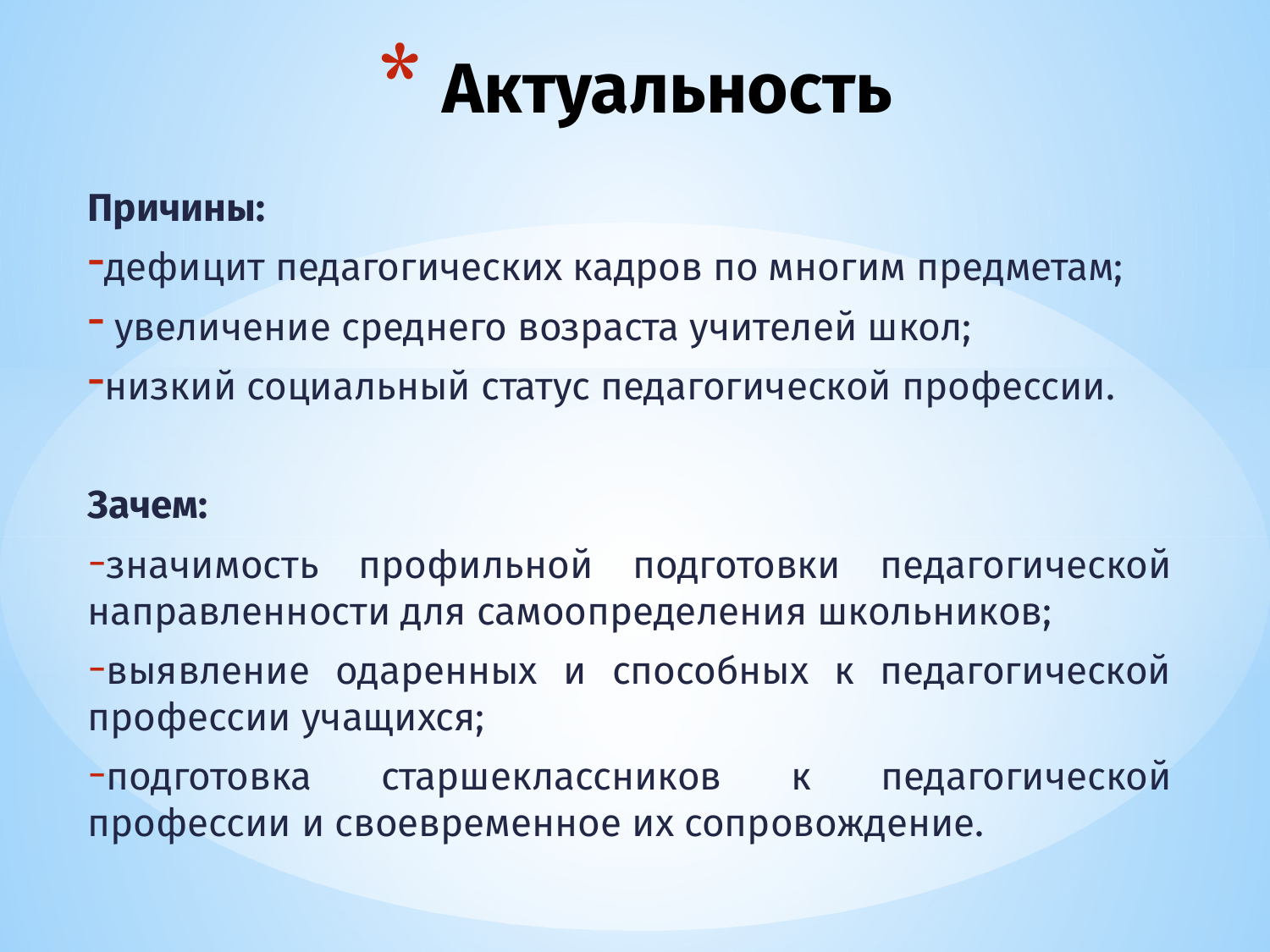

# Актуальность
Причины:
дефицит педагогических кадров по многим предметам;
 увеличение среднего возраста учителей школ;
низкий социальный статус педагогической профессии.

Зачем:
значимость профильной подготовки педагогической направленности для самоопределения школьников;
выявление одаренных и способных к педагогической профессии учащихся;
подготовка старшеклассников к педагогической профессии и своевременное их сопровождение.